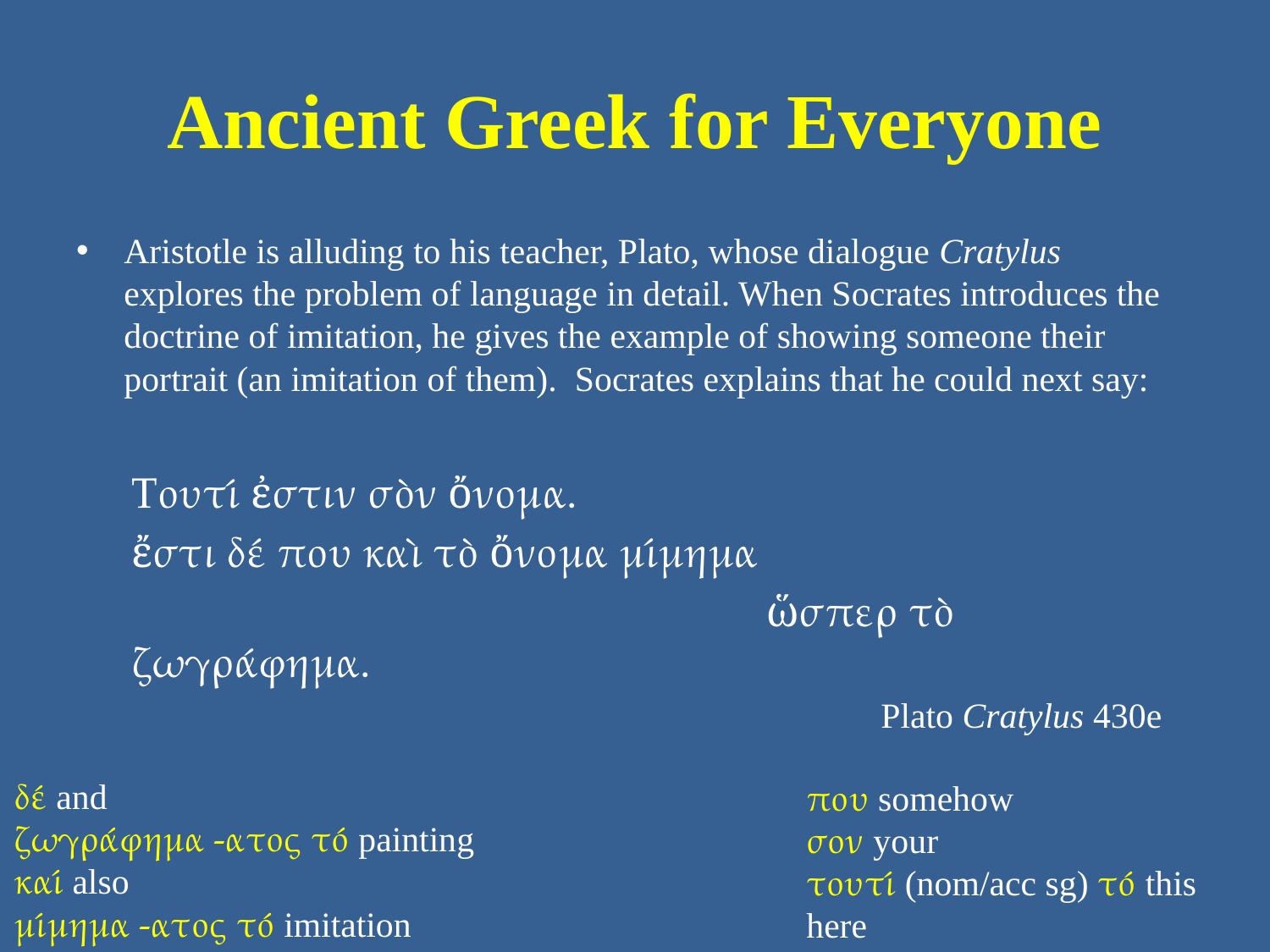

# Ancient Greek for Everyone
Aristotle is alluding to his teacher, Plato, whose dialogue Cratylus explores the problem of language in detail. When Socrates introduces the doctrine of imitation, he gives the example of showing someone their portrait (an imitation of them).  Socrates explains that he could next say:

Τουτί ἐστιν σὸν ὄνομα.
ἔστι δέ που καὶ τὸ ὄνομα μίμημα
					ὥσπερ τὸ ζωγράφημα.
Plato Cratylus 430e
δέ and
ζωγράφημα -ατος τό painting
καί also
μίμημα -ατος τό imitation
που somehow
σον your
τουτί (nom/acc sg) τό this here
ὥσπερ just like